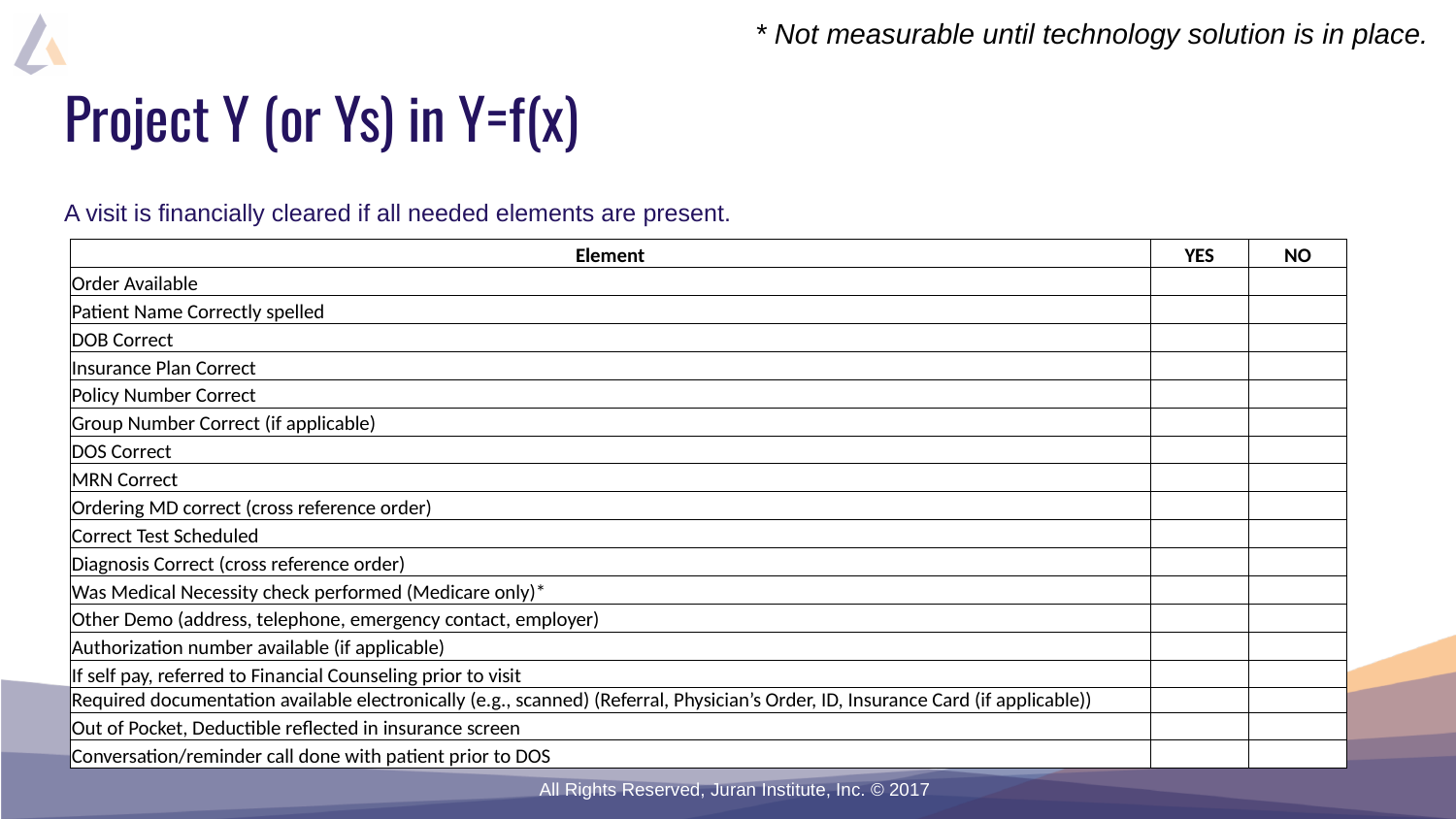

* Not measurable until technology solution is in place.
# Project Y (or Ys) in Y=f(x)
A visit is financially cleared if all needed elements are present.
| Element | YES | NO |
| --- | --- | --- |
| Order Available |  |  |
| Patient Name Correctly spelled |  |  |
| DOB Correct |  |  |
| Insurance Plan Correct |  |  |
| Policy Number Correct |  |  |
| Group Number Correct (if applicable) |  |  |
| DOS Correct |  |  |
| MRN Correct |  |  |
| Ordering MD correct (cross reference order) |  |  |
| Correct Test Scheduled |  |  |
| Diagnosis Correct (cross reference order) |  |  |
| Was Medical Necessity check performed (Medicare only)\* |  |  |
| Other Demo (address, telephone, emergency contact, employer) |  |  |
| Authorization number available (if applicable) |  |  |
| If self pay, referred to Financial Counseling prior to visit |  |  |
| Required documentation available electronically (e.g., scanned) (Referral, Physician’s Order, ID, Insurance Card (if applicable)) |  |  |
| Out of Pocket, Deductible reflected in insurance screen |  |  |
| Conversation/reminder call done with patient prior to DOS |  |  |